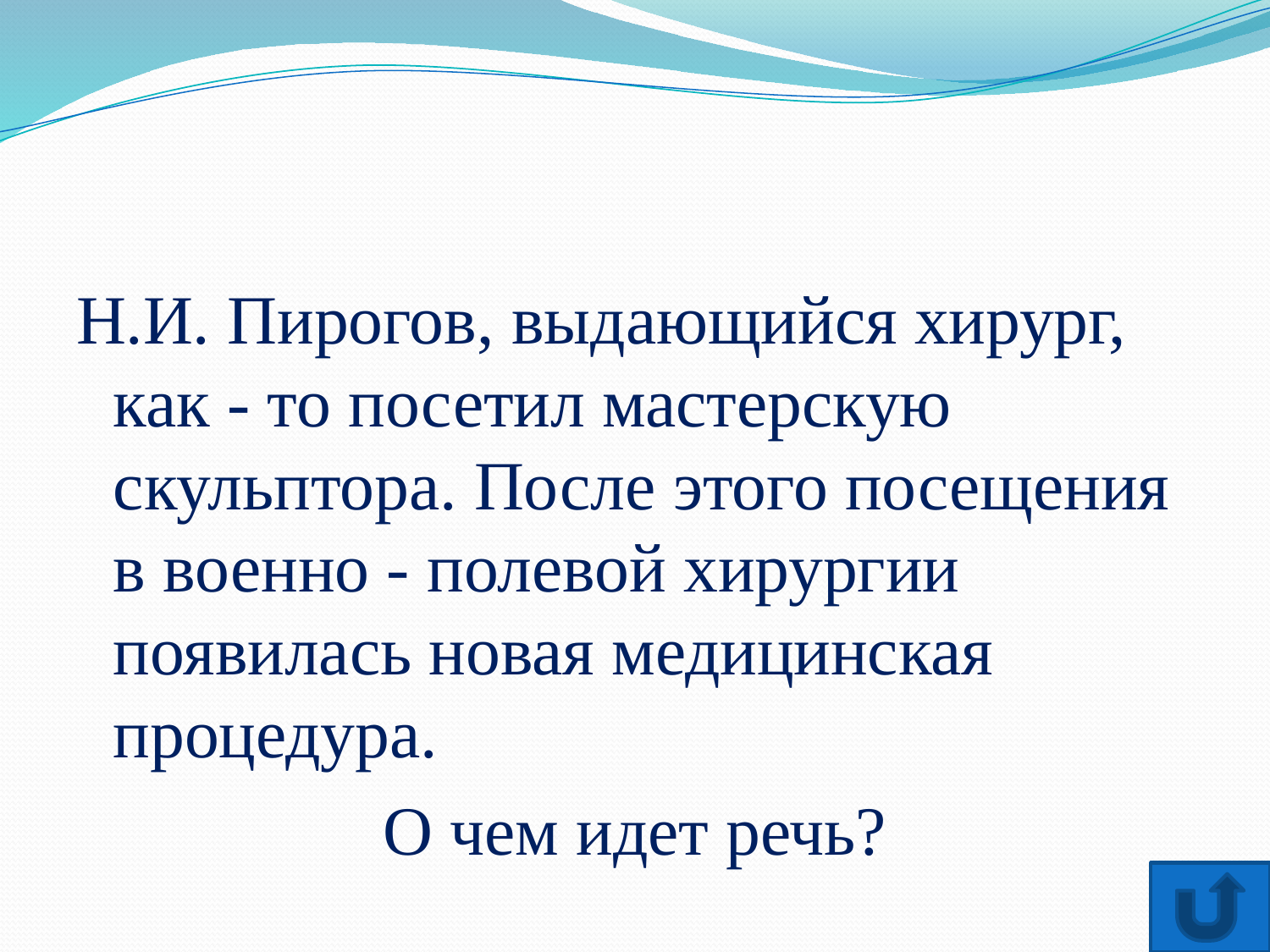

Н.И. Пирогов, выдающийся хирург, как - то посетил мастерскую скульптора. После этого посещения в военно - полевой хирургии появилась новая медицинская процедура.
 О чем идет речь?